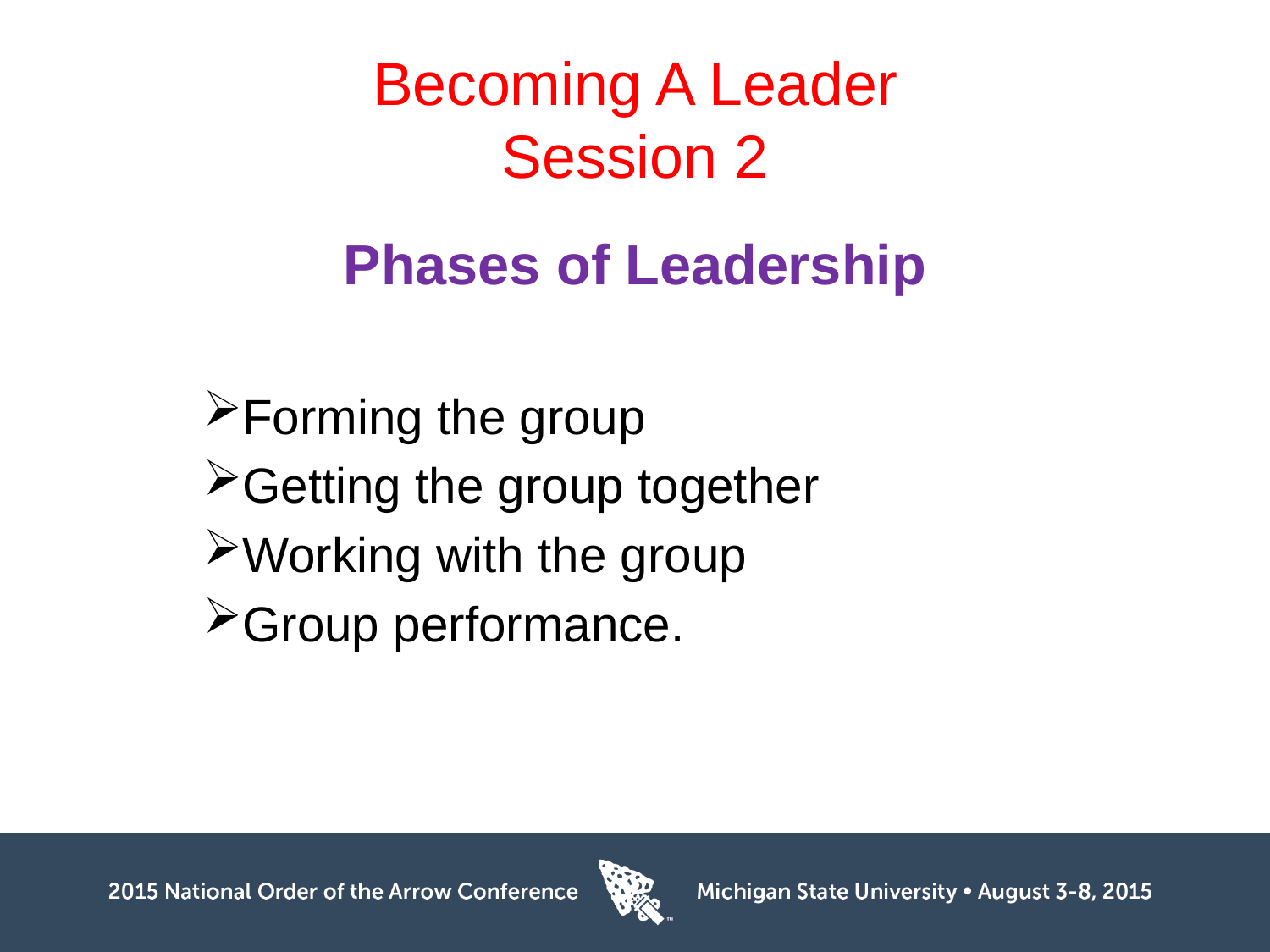

# Becoming A Leader Session 2
Phases of Leadership

Forming the group
Getting the group together
Working with the group
Group performance.